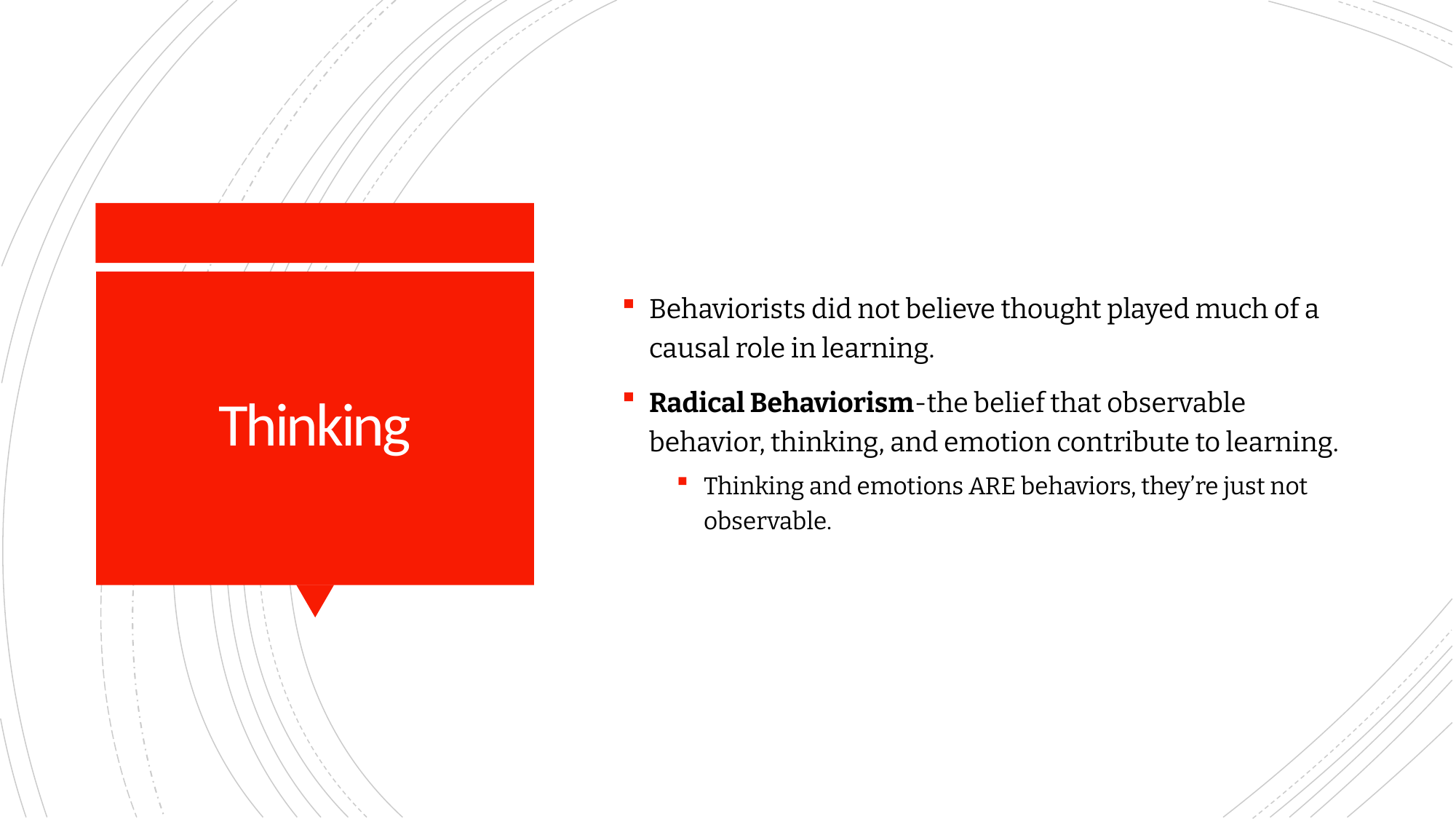

Behaviorists did not believe thought played much of a causal role in learning.
Radical Behaviorism-the belief that observable behavior, thinking, and emotion contribute to learning.
Thinking and emotions ARE behaviors, they’re just not observable.
# Thinking